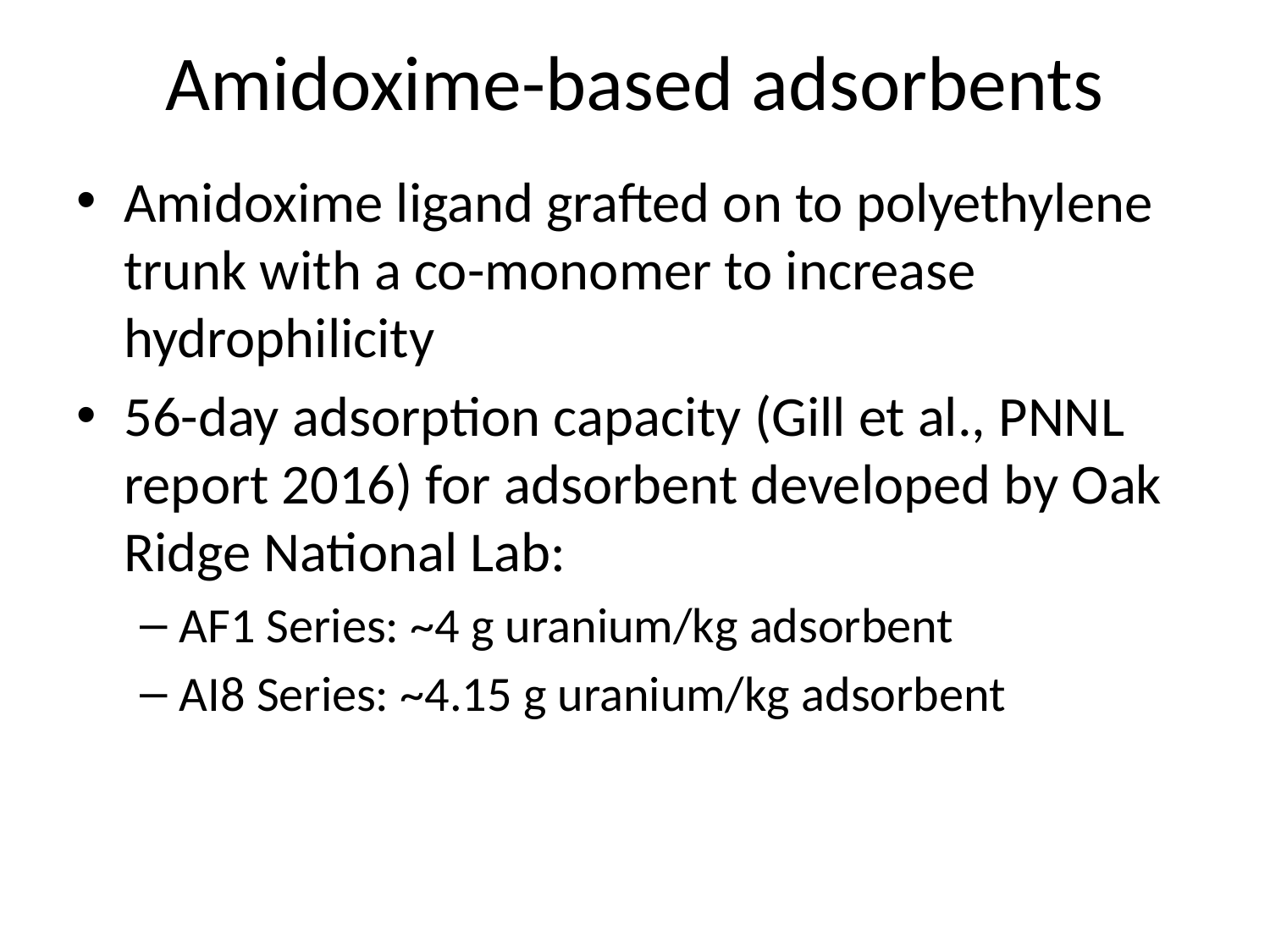

# Amidoxime-based adsorbents
Amidoxime ligand grafted on to polyethylene trunk with a co-monomer to increase hydrophilicity
56-day adsorption capacity (Gill et al., PNNL report 2016) for adsorbent developed by Oak Ridge National Lab:
AF1 Series: ~4 g uranium/kg adsorbent
AI8 Series: ~4.15 g uranium/kg adsorbent